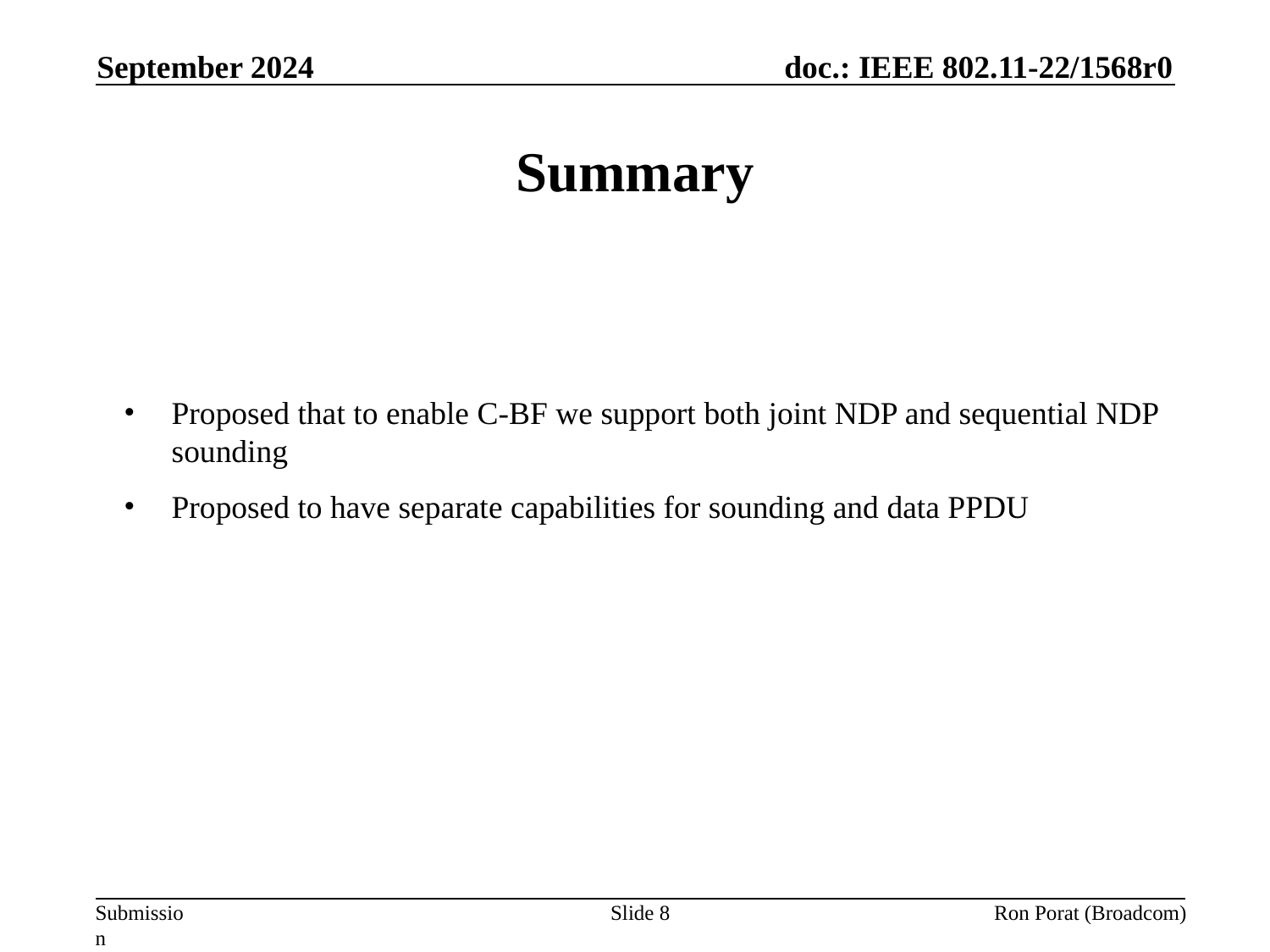

September 2024
# Summary

Proposed that to enable C-BF we support both joint NDP and sequential NDP sounding
Proposed to have separate capabilities for sounding and data PPDU
Slide 8
Ron Porat (Broadcom)